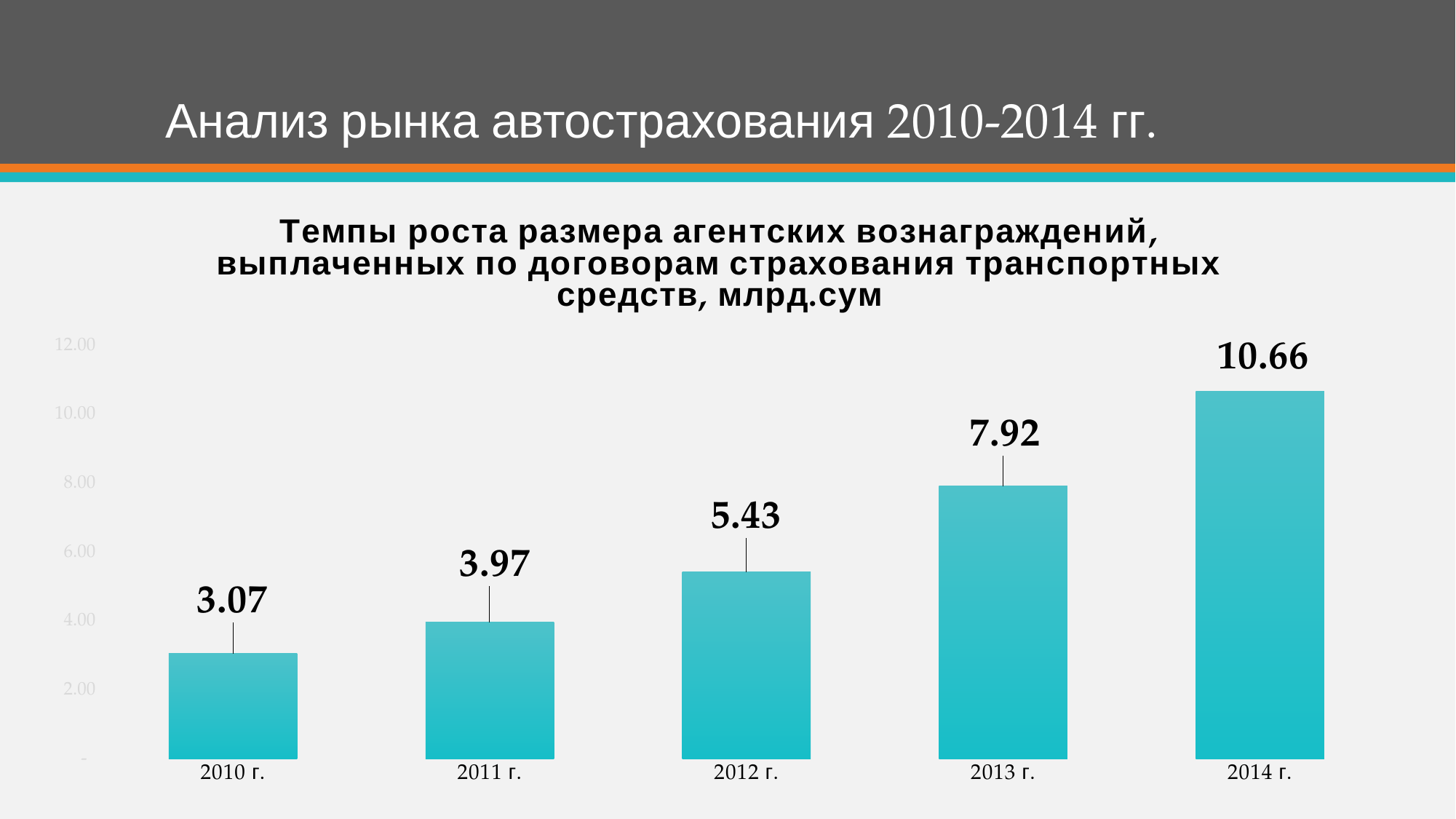

# Анализ рынка автострахования 2010-2014 гг.

### Chart: Темпы роста размера агентских вознаграждений, выплаченных по договорам страхования транспортных средств, млрд.сум

| Category | Агентское вознаграждение, млрд.сум |
|---|---|
| 2010 г. | 3.0719981724034398 |
| 2011 г. | 3.9700186145008196 |
| 2012 г. | 5.42552763650255 |
| 2013 г. | 7.91954913104118 |
| 2014 г. | 10.66338481627938 |